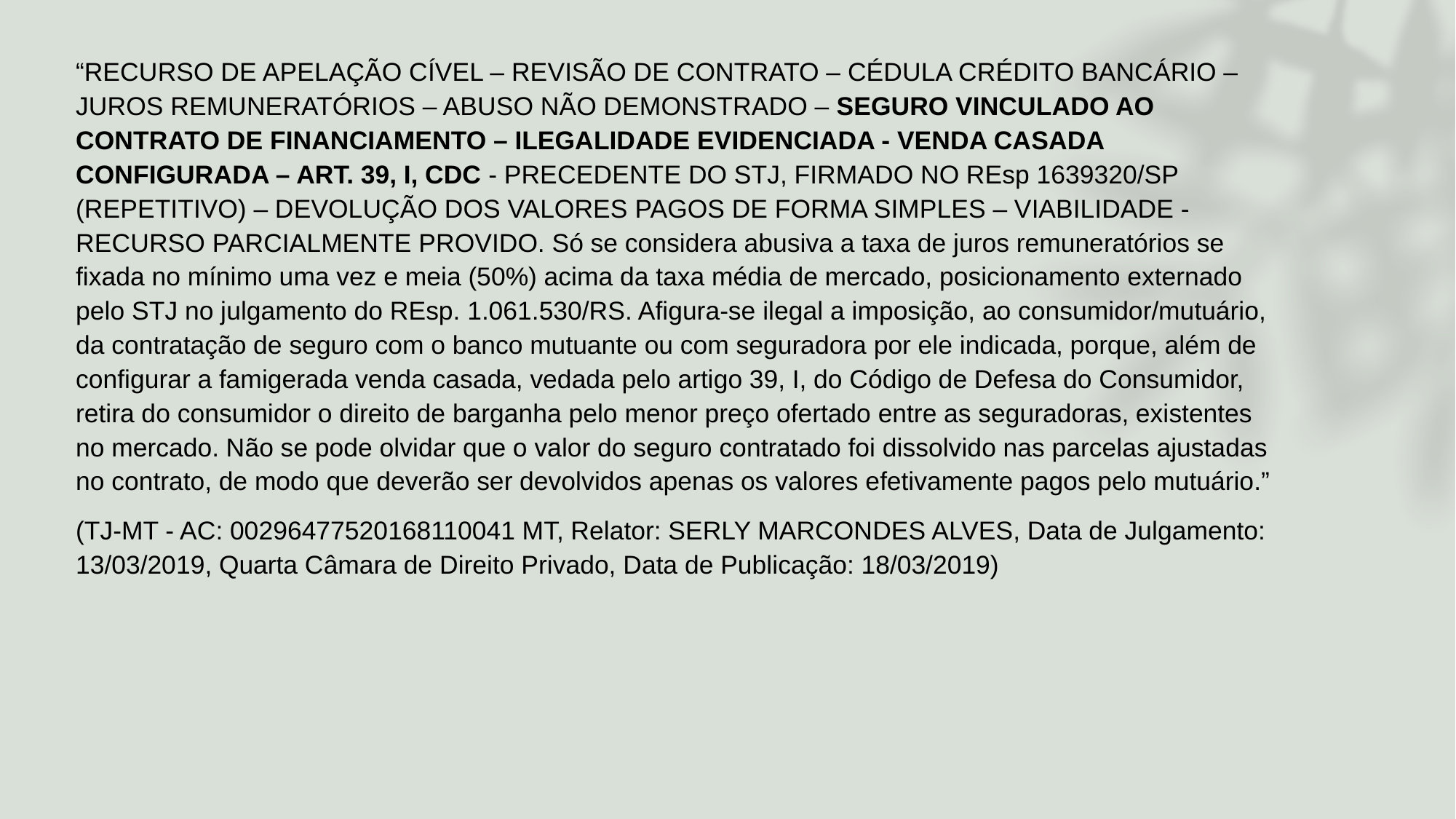

“RECURSO DE APELAÇÃO CÍVEL – REVISÃO DE CONTRATO – CÉDULA CRÉDITO BANCÁRIO – JUROS REMUNERATÓRIOS – ABUSO NÃO DEMONSTRADO – SEGURO VINCULADO AO CONTRATO DE FINANCIAMENTO – ILEGALIDADE EVIDENCIADA - VENDA CASADA CONFIGURADA – ART. 39, I, CDC - PRECEDENTE DO STJ, FIRMADO NO REsp 1639320/SP (REPETITIVO) – DEVOLUÇÃO DOS VALORES PAGOS DE FORMA SIMPLES – VIABILIDADE - RECURSO PARCIALMENTE PROVIDO. Só se considera abusiva a taxa de juros remuneratórios se fixada no mínimo uma vez e meia (50%) acima da taxa média de mercado, posicionamento externado pelo STJ no julgamento do REsp. 1.061.530/RS. Afigura-se ilegal a imposição, ao consumidor/mutuário, da contratação de seguro com o banco mutuante ou com seguradora por ele indicada, porque, além de configurar a famigerada venda casada, vedada pelo artigo 39, I, do Código de Defesa do Consumidor, retira do consumidor o direito de barganha pelo menor preço ofertado entre as seguradoras, existentes no mercado. Não se pode olvidar que o valor do seguro contratado foi dissolvido nas parcelas ajustadas no contrato, de modo que deverão ser devolvidos apenas os valores efetivamente pagos pelo mutuário.”
(TJ-MT - AC: 00296477520168110041 MT, Relator: SERLY MARCONDES ALVES, Data de Julgamento: 13/03/2019, Quarta Câmara de Direito Privado, Data de Publicação: 18/03/2019)